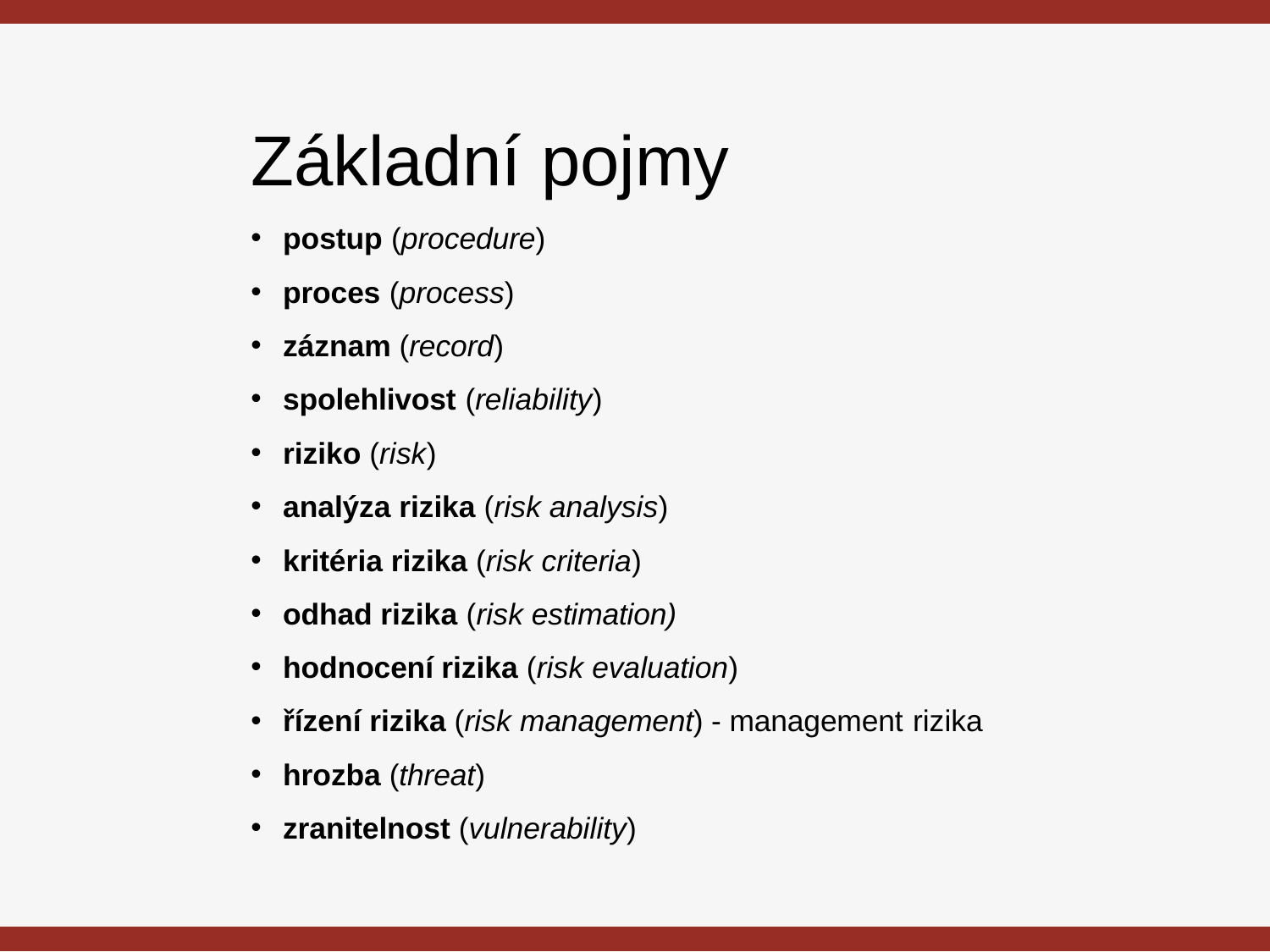

Základní pojmy
postup (procedure)
proces (process)
záznam (record)
spolehlivost (reliability)
riziko (risk)
analýza rizika (risk analysis)
kritéria rizika (risk criteria)
odhad rizika (risk estimation)
hodnocení rizika (risk evaluation)
řízení rizika (risk management) - management rizika
hrozba (threat)
zranitelnost (vulnerability)